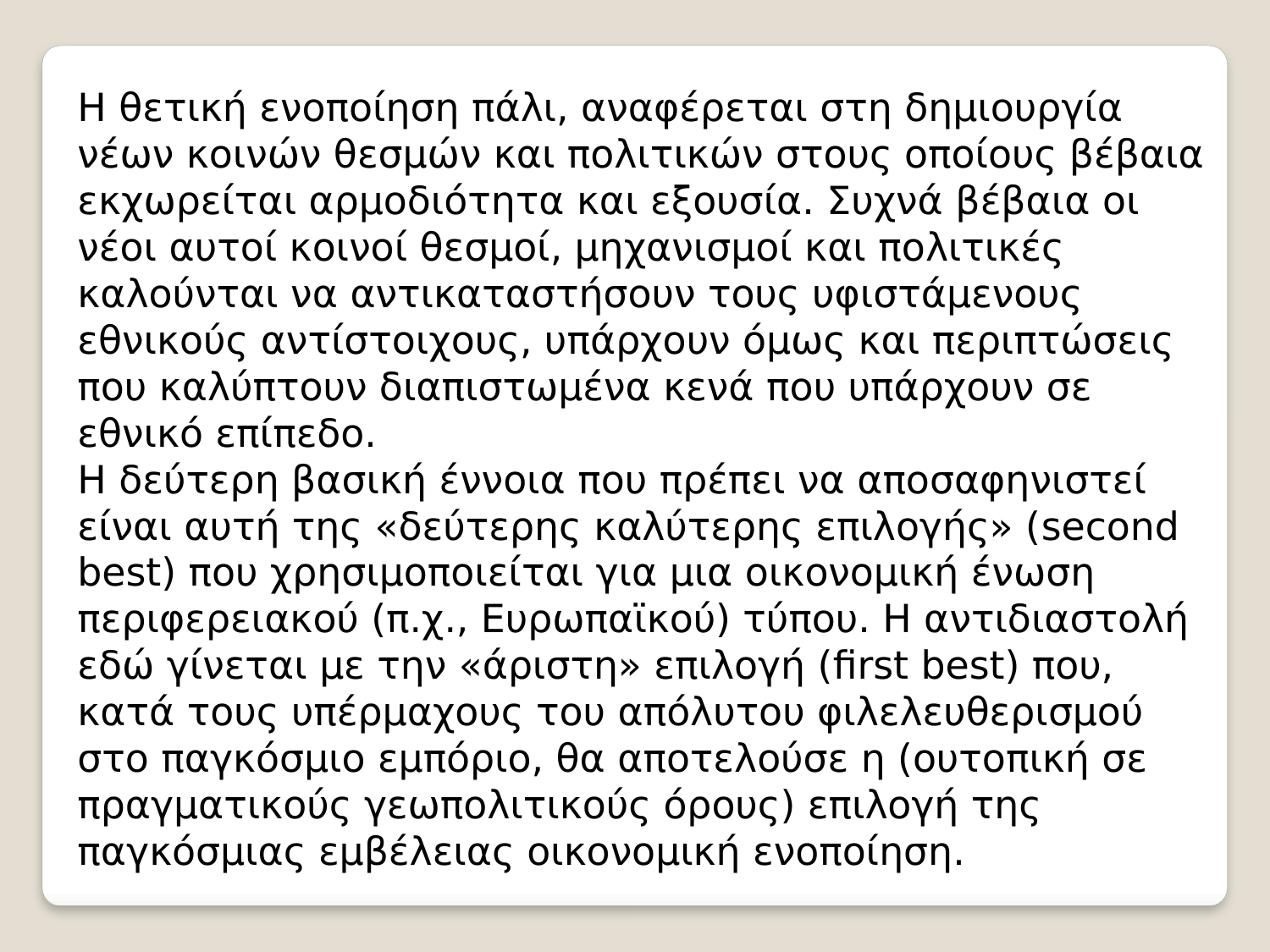

Η θετική ενοποίηση πάλι, αναφέρεται στη δημιουργία νέων κοινών θεσμών και πολιτικών στους οποίους βέβαια εκχωρείται αρμοδιότητα και εξουσία. Συχνά βέβαια οι νέοι αυτοί κοινοί θεσμοί, μηχανισμοί και πολιτικές καλούνται να αντικαταστήσουν τους υφιστάμενους εθνικούς αντίστοιχους, υπάρχουν όμως και περιπτώσεις που καλύπτουν διαπιστωμένα κενά που υπάρχουν σε εθνικό επίπεδο.
Η δεύτερη βασική έννοια που πρέπει να αποσαφηνιστεί είναι αυτή της «δεύτερης καλύτερης επιλογής» (second best) που χρησιμοποιείται για μια οικονομική ένωση περιφερειακού (π.χ., Ευρωπαϊκού) τύπου. Η αντιδιαστολή εδώ γίνεται με την «άριστη» επιλογή (first best) που, κατά τους υπέρμαχους του απόλυτου φιλελευθερισμού στο παγκόσμιο εμπόριο, θα αποτελούσε η (ουτοπική σε πραγματικούς γεωπολιτικούς όρους) επιλογή της παγκόσμιας εμβέλειας οικονομική ενοποίηση.